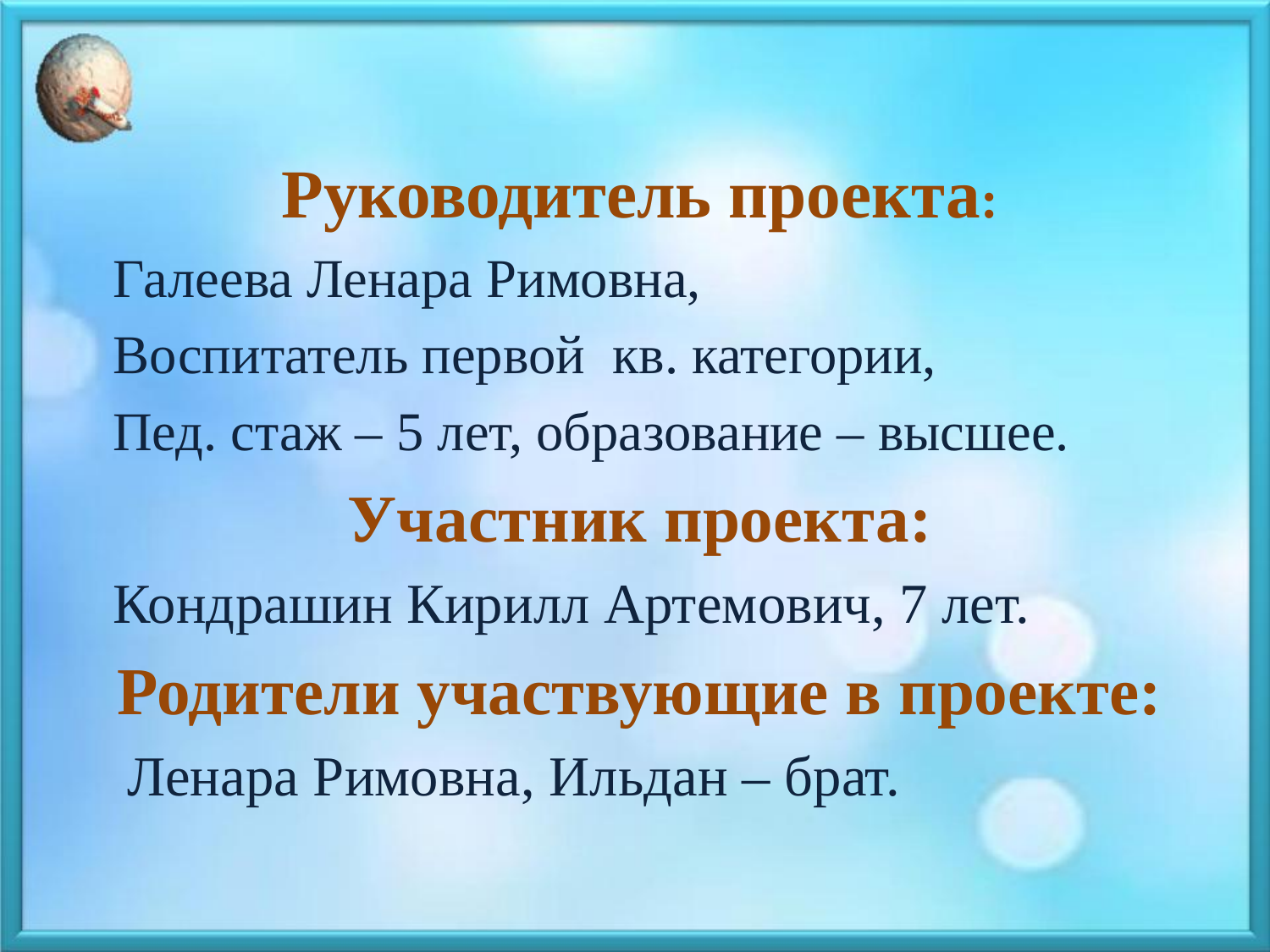

Руководитель проекта:
Галеева Ленара Римовна,
Воспитатель первой  кв. категории,
Пед. стаж – 5 лет, образование – высшее.
Участник проекта:
Кондрашин Кирилл Артемович, 7 лет.
Родители участвующие в проекте:
 Ленара Римовна, Ильдан – брат.